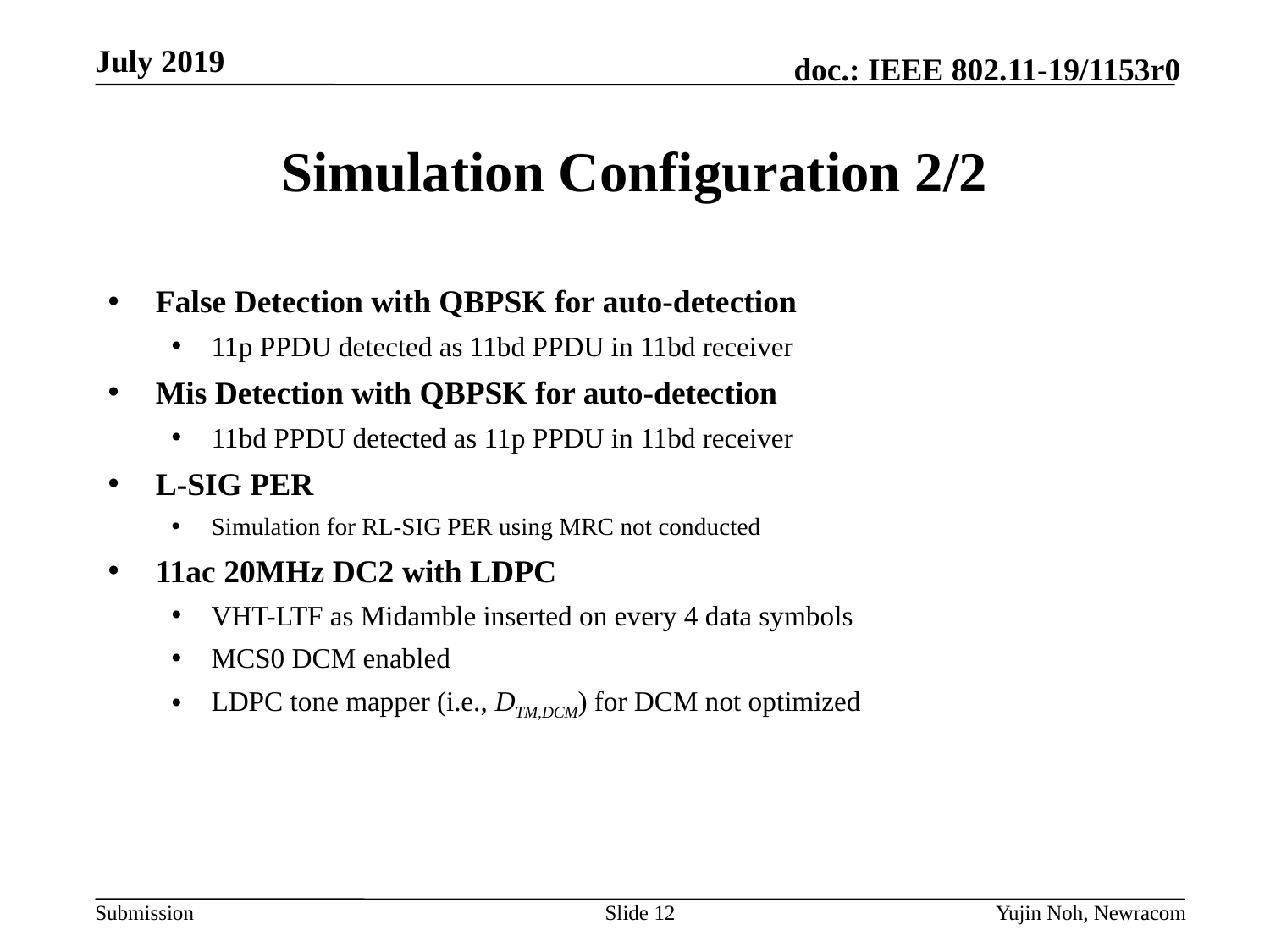

# Simulation Configuration 2/2
False Detection with QBPSK for auto-detection
11p PPDU detected as 11bd PPDU in 11bd receiver
Mis Detection with QBPSK for auto-detection
11bd PPDU detected as 11p PPDU in 11bd receiver
L-SIG PER
Simulation for RL-SIG PER using MRC not conducted
11ac 20MHz DC2 with LDPC
VHT-LTF as Midamble inserted on every 4 data symbols
MCS0 DCM enabled
LDPC tone mapper (i.e., DTM,DCM) for DCM not optimized

Slide 12
Yujin Noh, Newracom